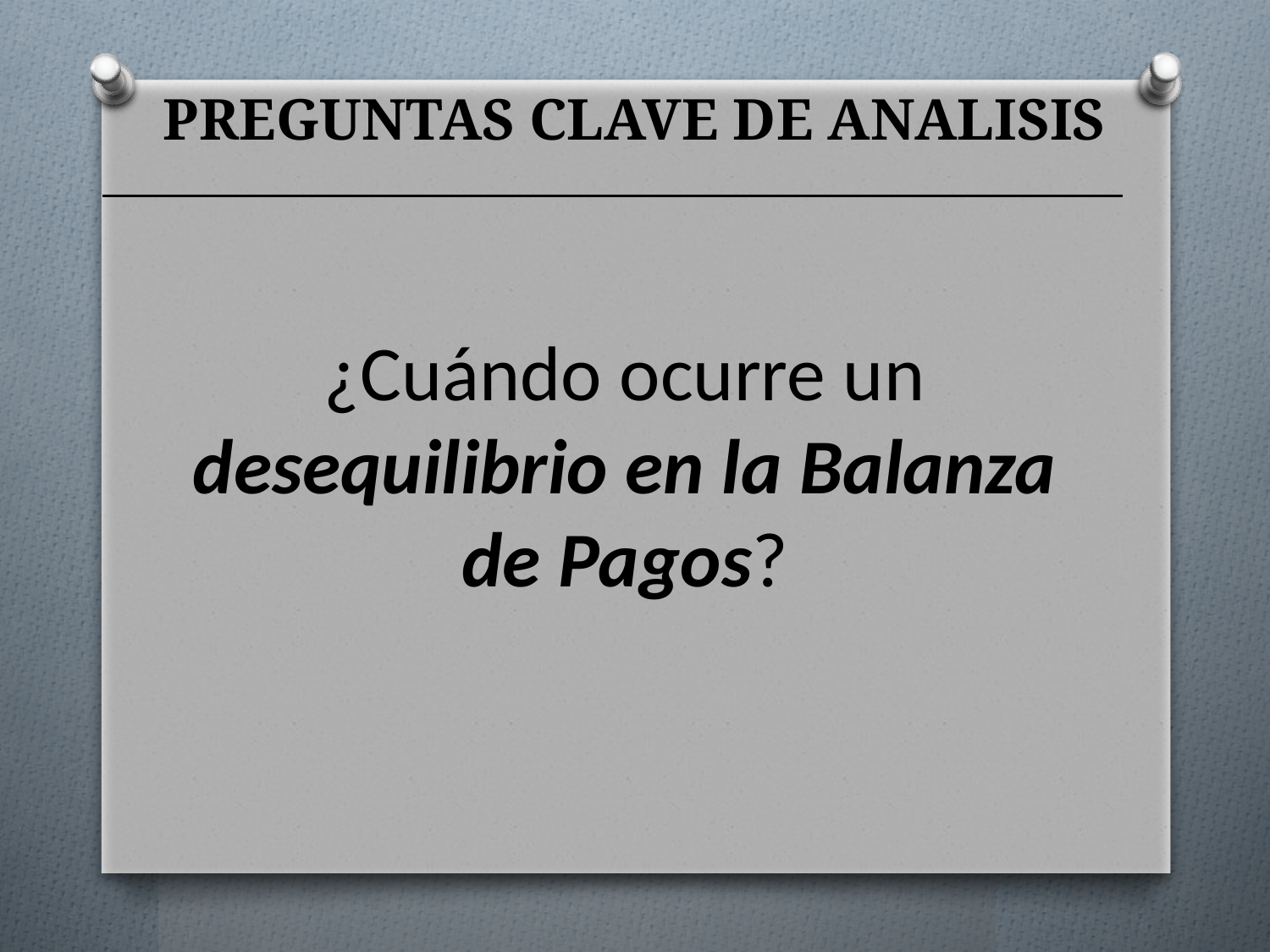

# PREGUNTAS CLAVE DE ANALISIS
¿Cuándo ocurre un desequilibrio en la Balanza de Pagos?